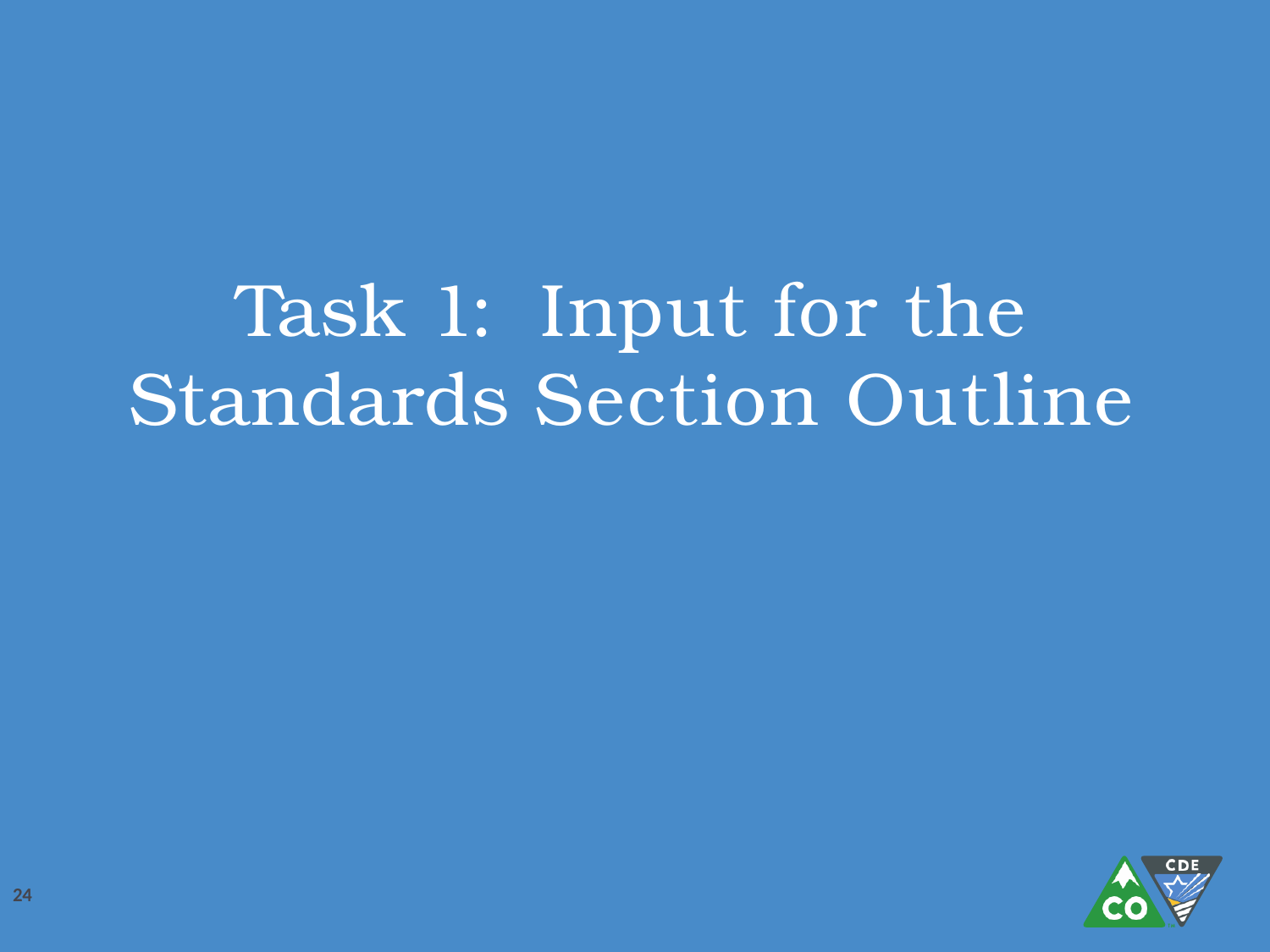

# Task 1:	Input for the
Standards Section Outline
24